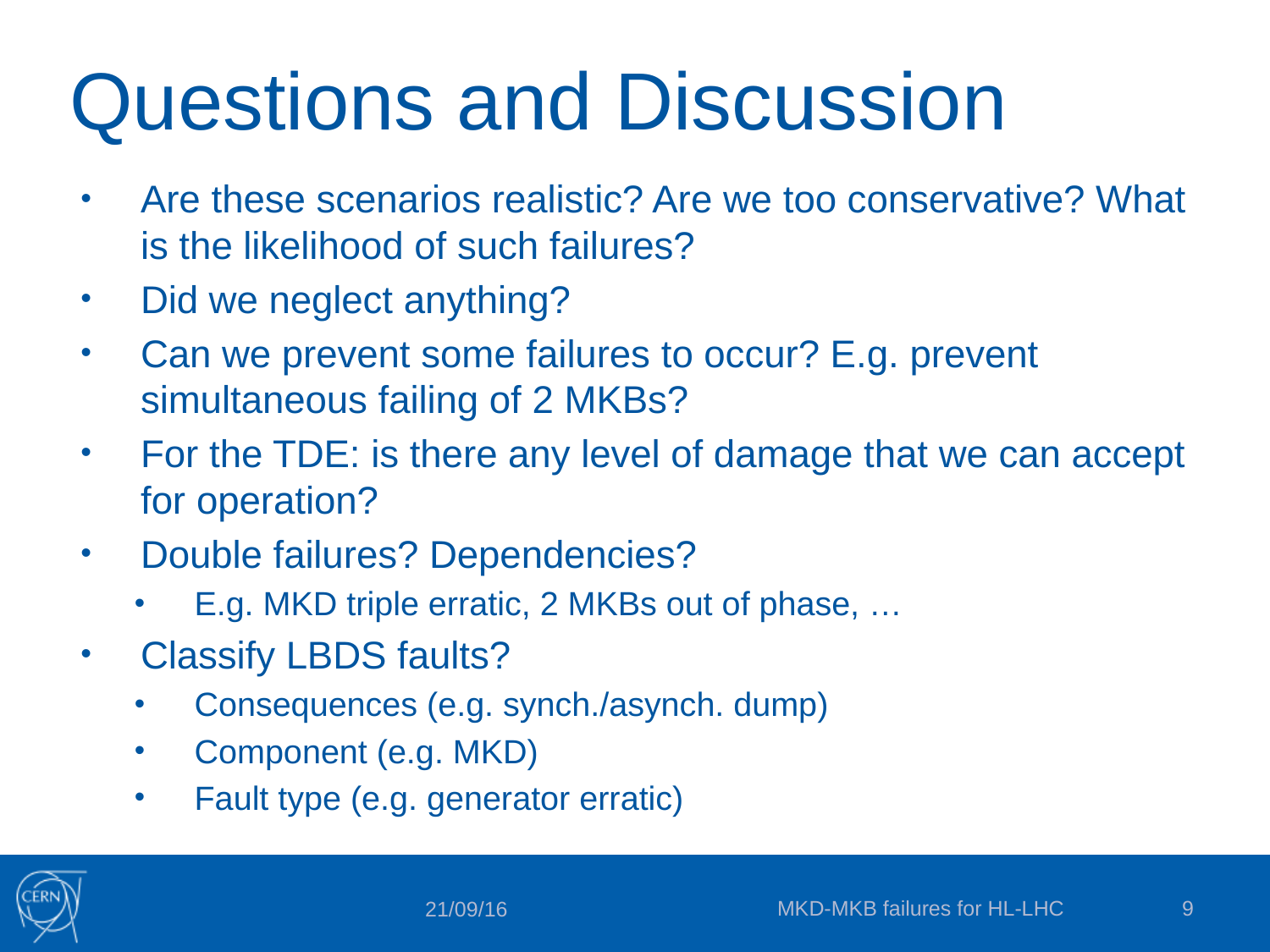

# Questions and Discussion
Are these scenarios realistic? Are we too conservative? What is the likelihood of such failures?
Did we neglect anything?
Can we prevent some failures to occur? E.g. prevent simultaneous failing of 2 MKBs?
For the TDE: is there any level of damage that we can accept for operation?
Double failures? Dependencies?
E.g. MKD triple erratic, 2 MKBs out of phase, …
Classify LBDS faults?
Consequences (e.g. synch./asynch. dump)
Component (e.g. MKD)
Fault type (e.g. generator erratic)
MKD-MKB failures for HL-LHC
9
21/09/16